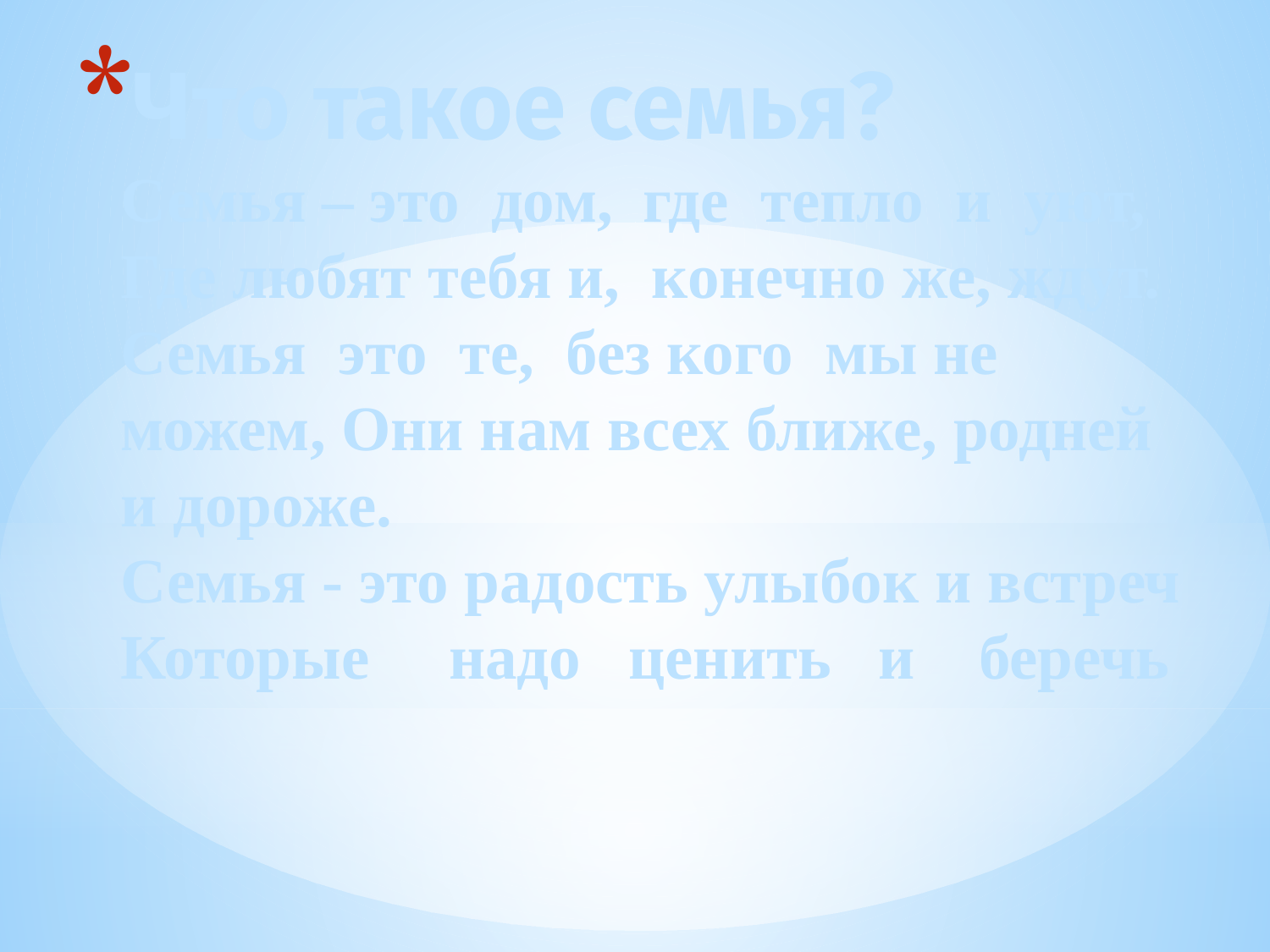

# Что такое семья? Семья – это  дом,  где  тепло  и  уют, Где любят тебя и,  конечно же, ждут. Семья  это  те,  без кого  мы не можем, Они нам всех ближе, родней и дороже. Семья - это радость улыбок и встреч Которые     надо   ценить   и    беречь